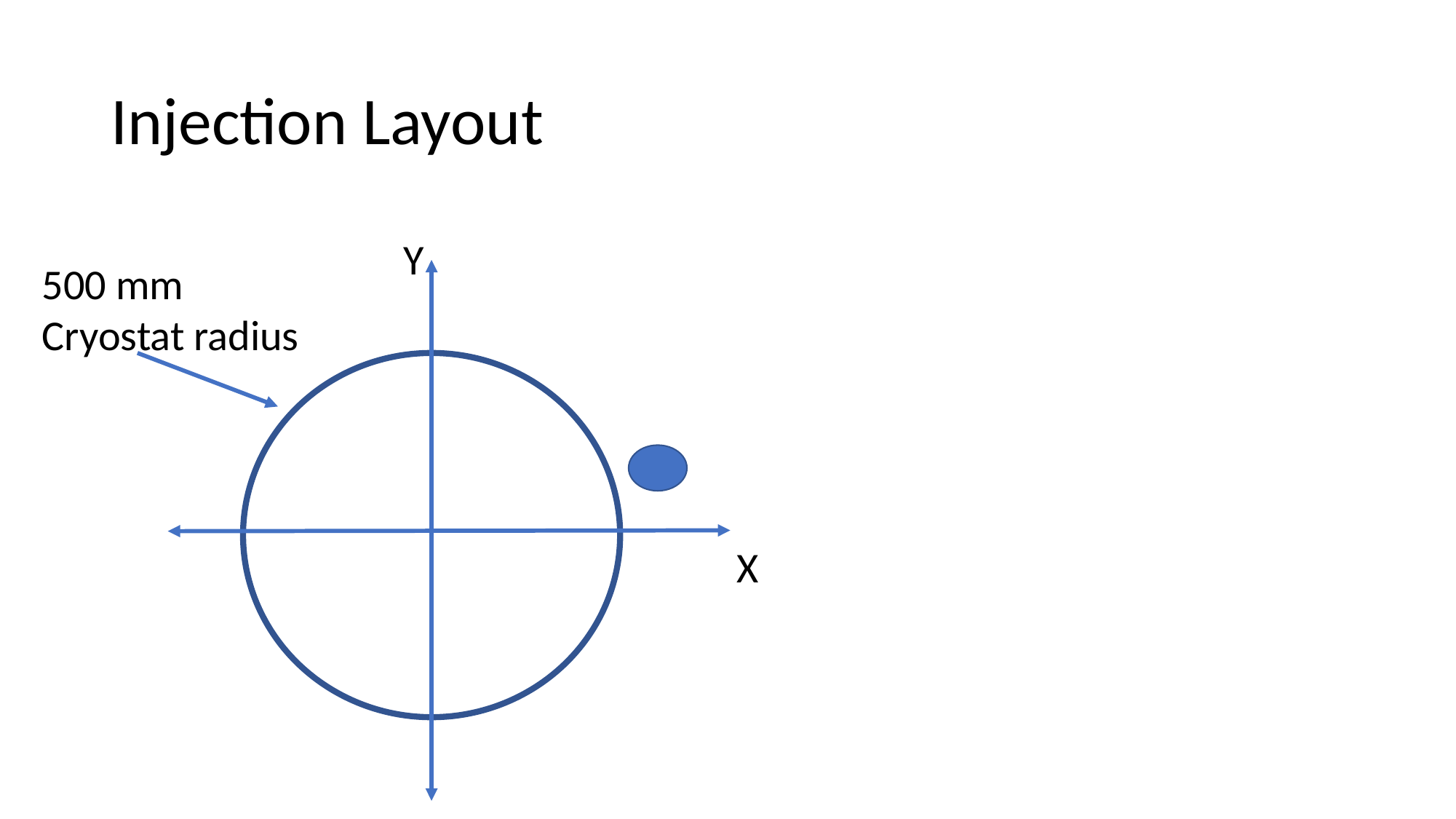

# Injection Layout
Y
500 mm
Cryostat radius

X